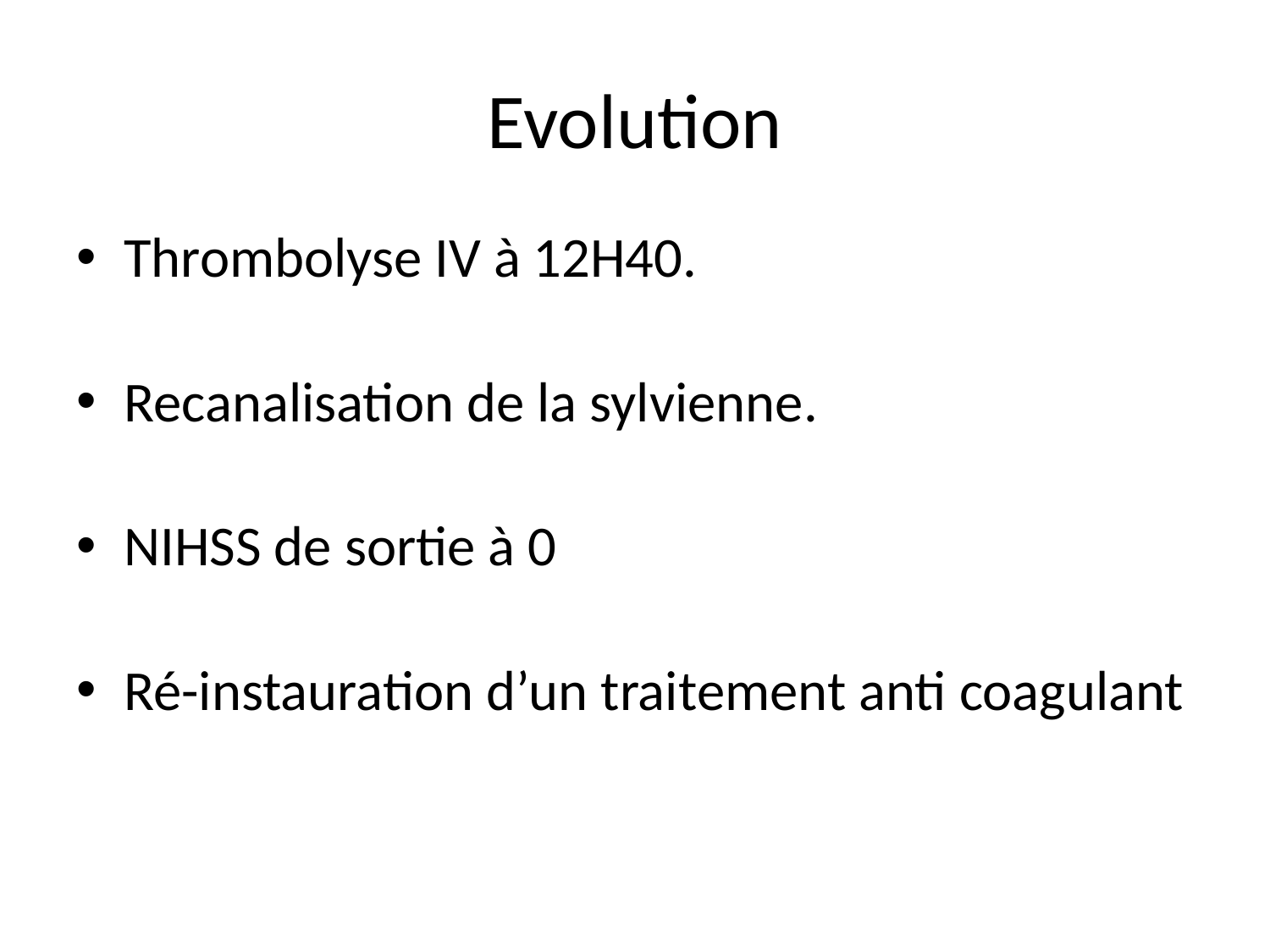

# Evolution
Thrombolyse IV à 12H40.

Recanalisation de la sylvienne.

NIHSS de sortie à 0

Ré-instauration d’un traitement anti coagulant